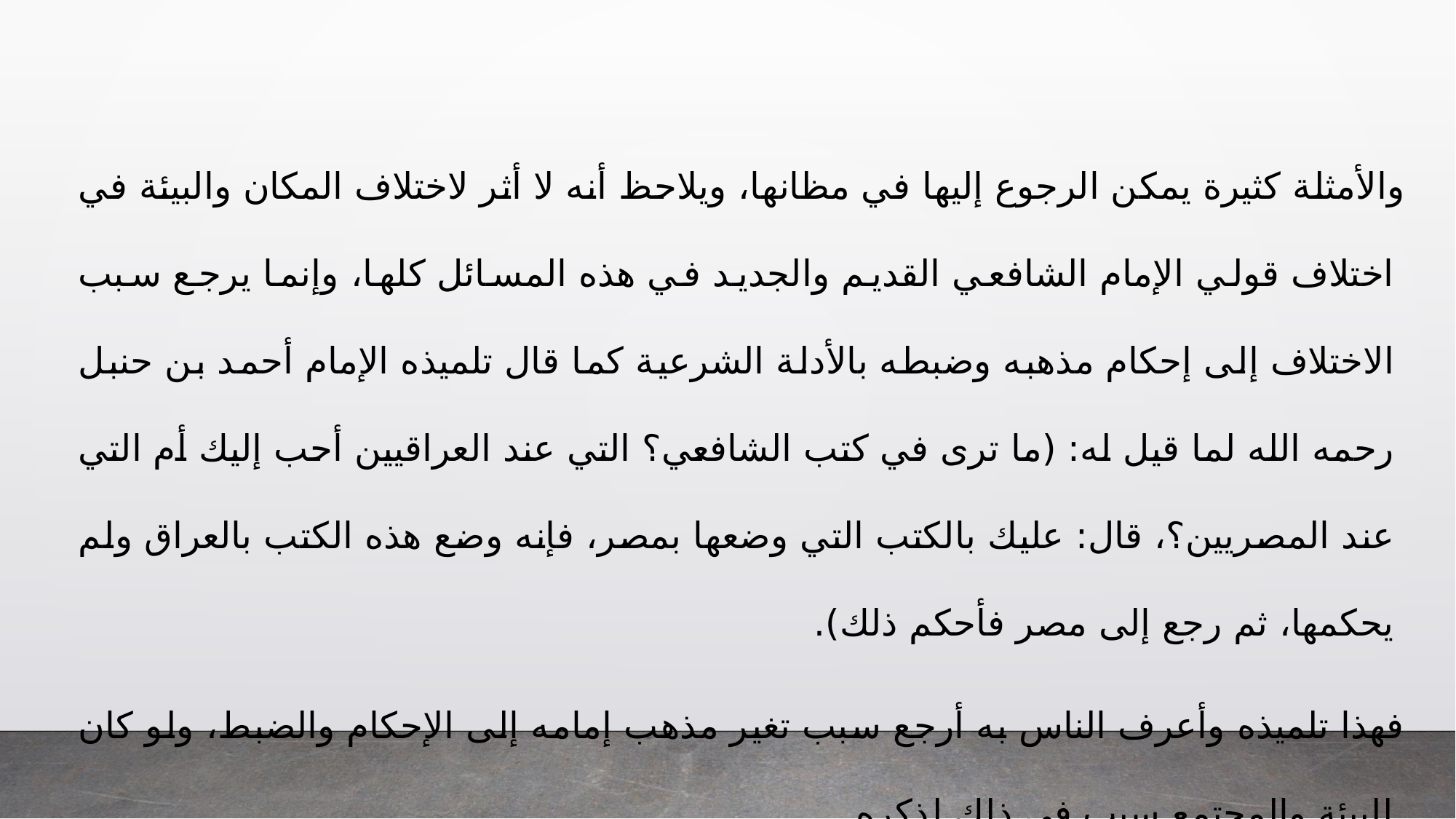

والأمثلة كثيرة يمكن الرجوع إليها في مظانها، ويلاحظ أنه لا أثر لاختلاف المكان والبيئة في اختلاف قولي الإمام الشافعي القديم والجديد في هذه المسائل كلها، وإنما يرجع سبب الاختلاف إلى إحكام مذهبه وضبطه بالأدلة الشرعية كما قال تلميذه الإمام أحمد بن حنبل رحمه الله لما قيل له: (ما ترى في كتب الشافعي؟ التي عند العراقيين أحب إليك أم التي عند المصريين؟، قال: عليك بالكتب التي وضعها بمصر، فإنه وضع هذه الكتب بالعراق ولم يحكمها، ثم رجع إلى مصر فأحكم ذلك).
فهذا تلميذه وأعرف الناس به أرجع سبب تغير مذهب إمامه إلى الإحكام والضبط، ولو كان للبيئة والمجتمع سبب في ذلك لذكره.